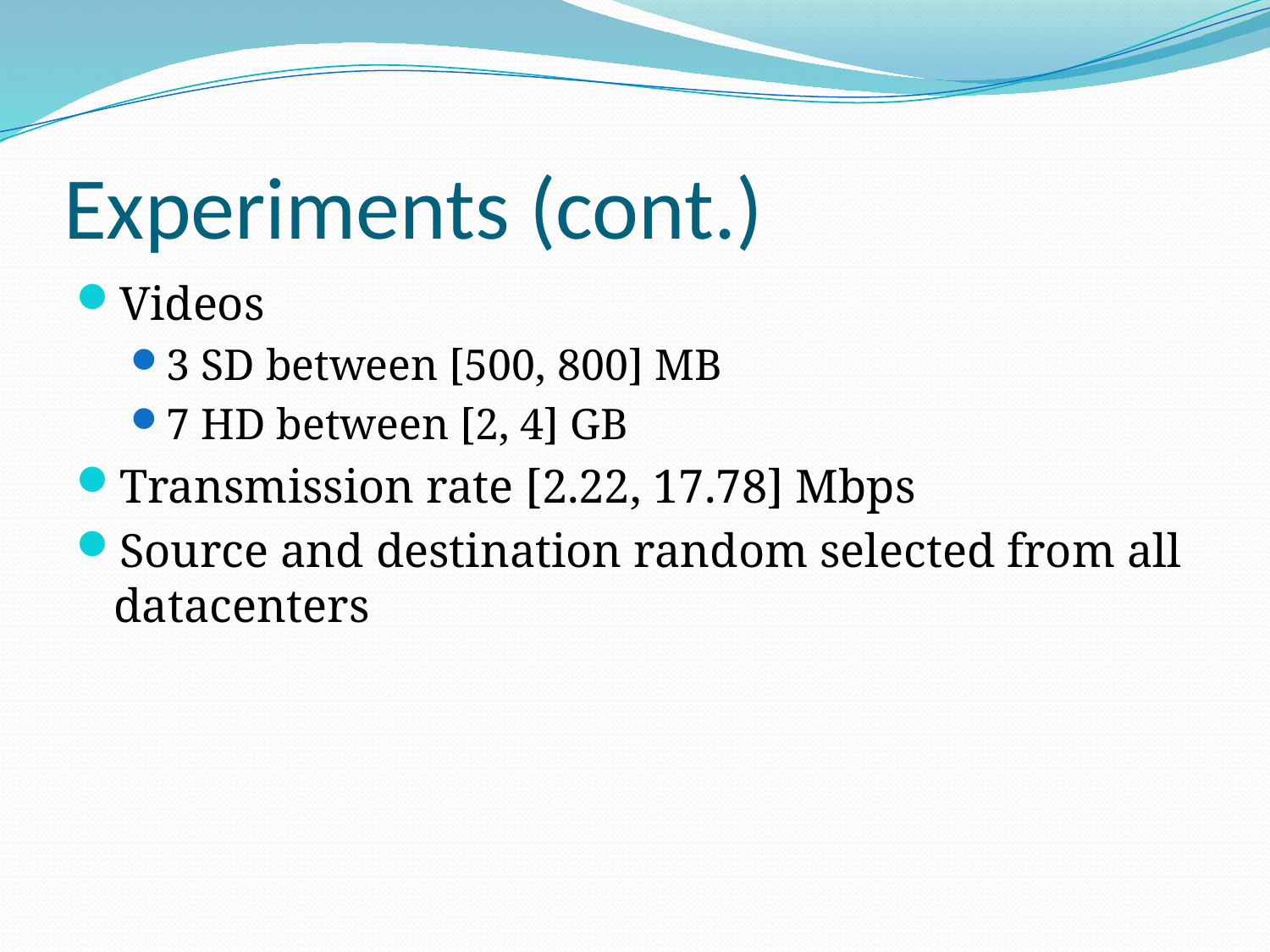

# Experiments (cont.)
Videos
3 SD between [500, 800] MB
7 HD between [2, 4] GB
Transmission rate [2.22, 17.78] Mbps
Source and destination random selected from all datacenters